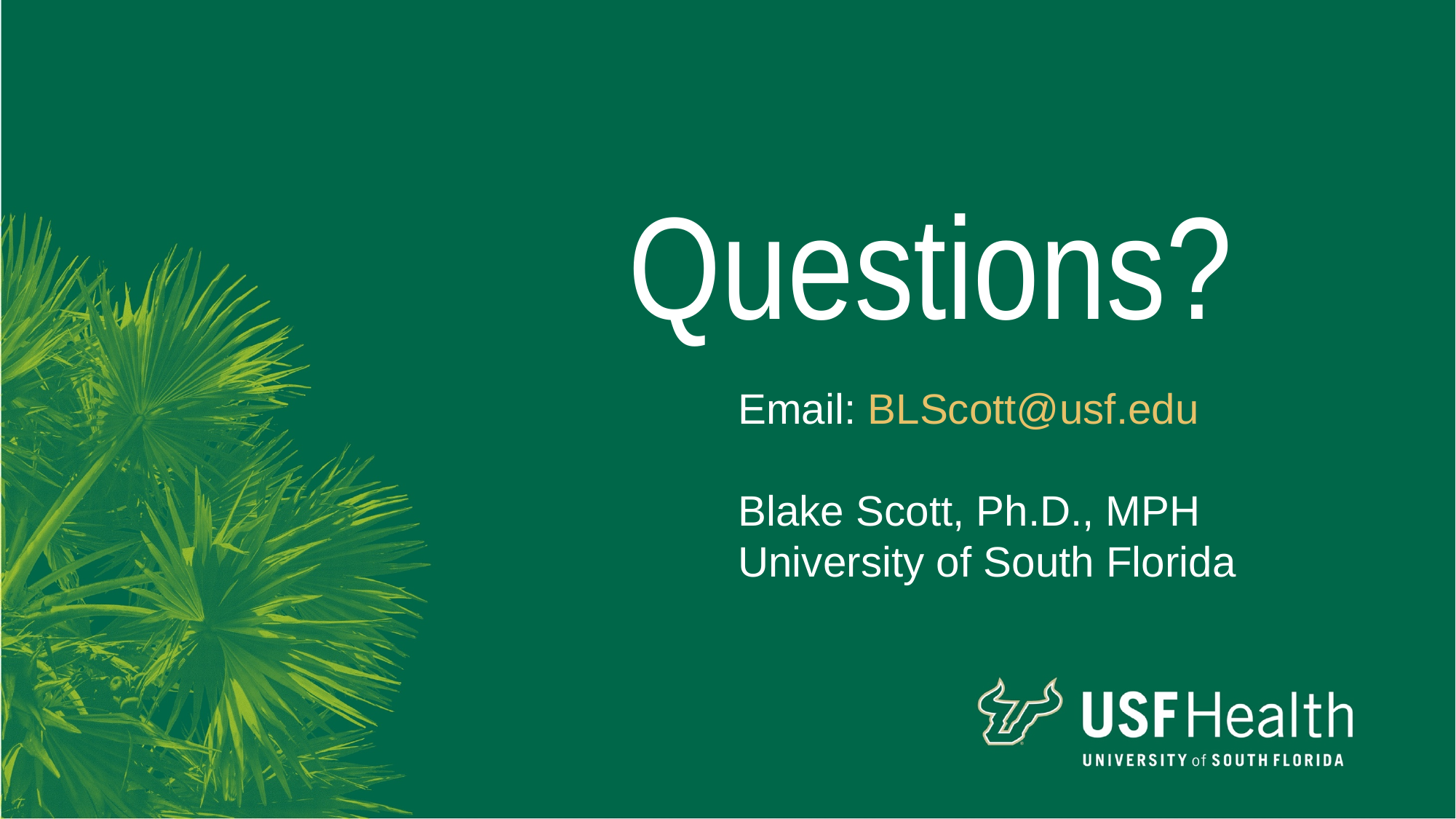

Questions?
Email: BLScott@usf.edu

Blake Scott, Ph.D., MPH
University of South Florida